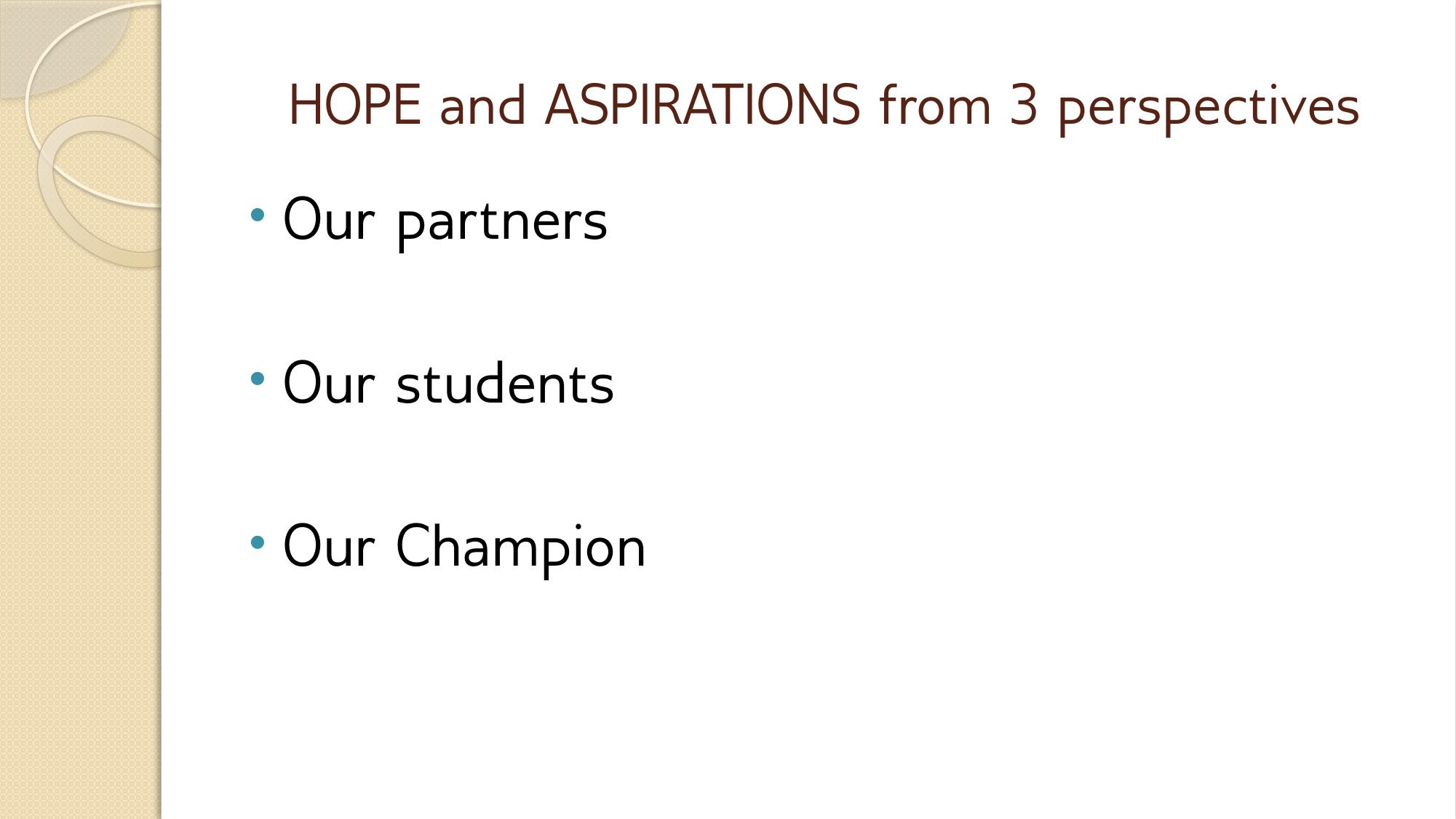

# HOPE and ASPIRATIONS from 3 perspectives
Our partners

Our students

Our Champion